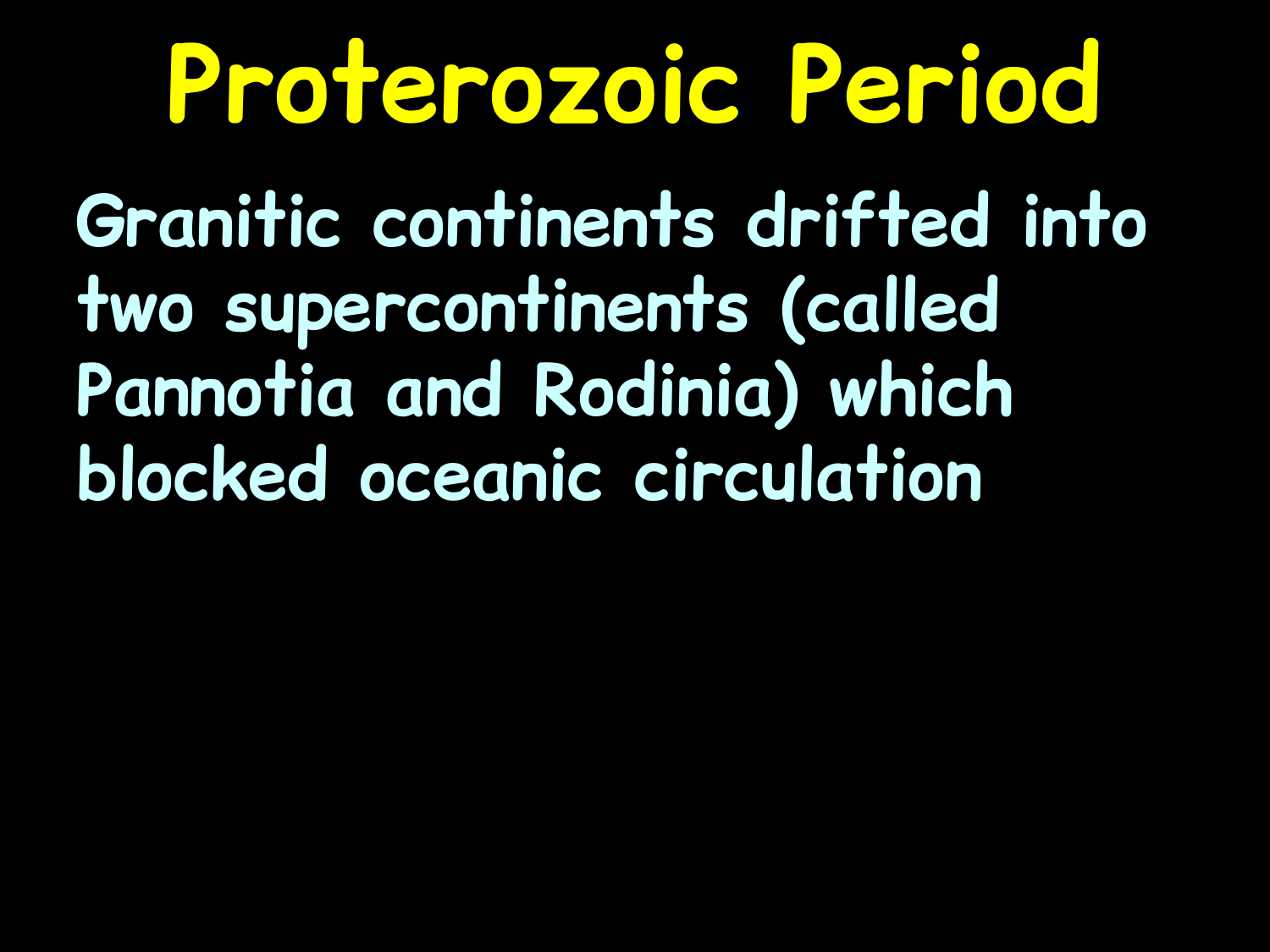

# Proterozoic Period
Granitic continents drifted into two supercontinents (called Pannotia and Rodinia) which blocked oceanic circulation